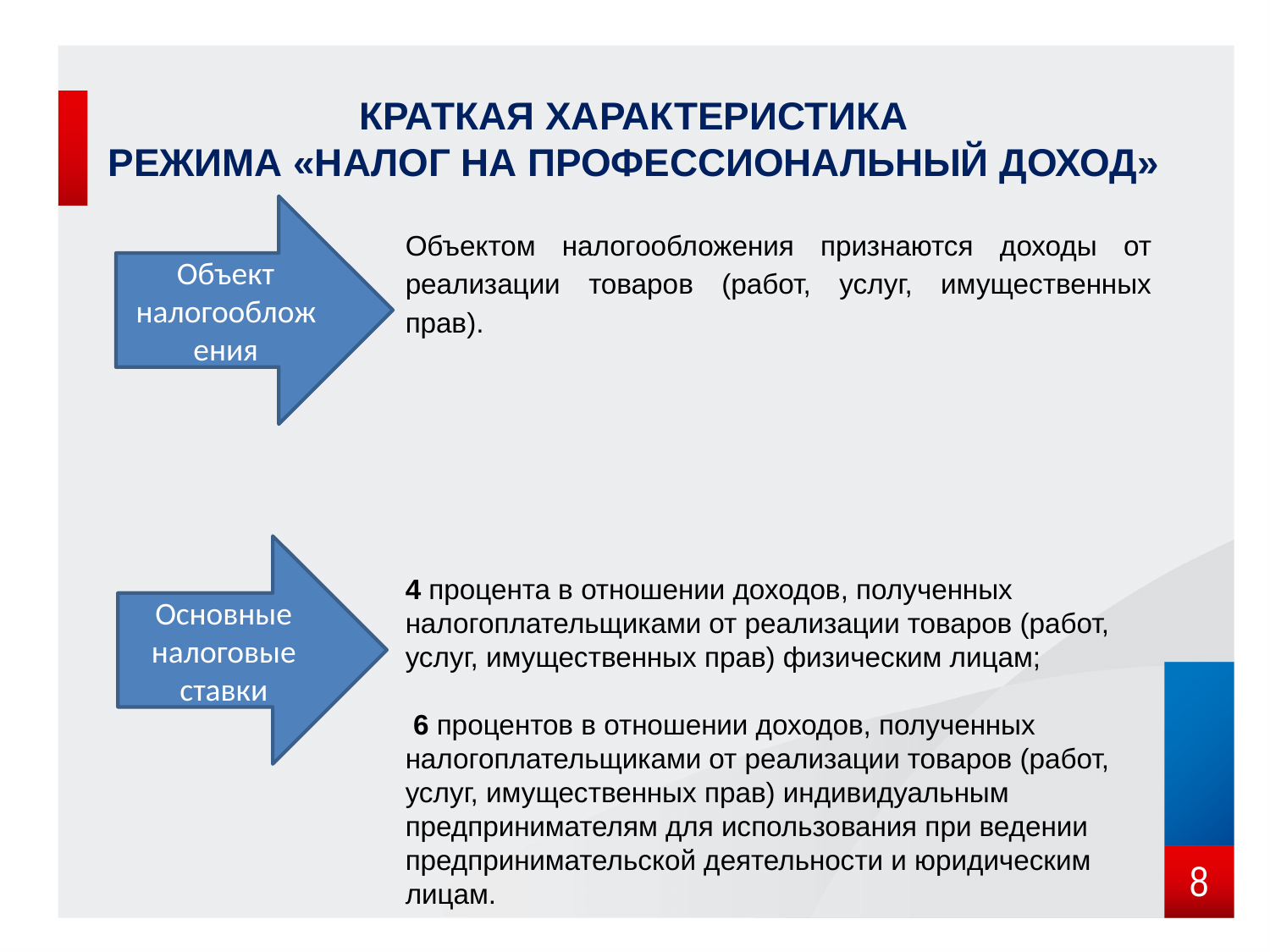

# Краткая характеристика Режима «Налог на профессиональный доход»
Объект налогообложения
Объектом налогообложения признаются доходы от реализации товаров (работ, услуг, имущественных прав).

4 процента в отношении доходов, полученных налогоплательщиками от реализации товаров (работ, услуг, имущественных прав) физическим лицам;

 6 процентов в отношении доходов, полученных налогоплательщиками от реализации товаров (работ, услуг, имущественных прав) индивидуальным предпринимателям для использования при ведении предпринимательской деятельности и юридическим лицам.
Основные налоговые ставки
8